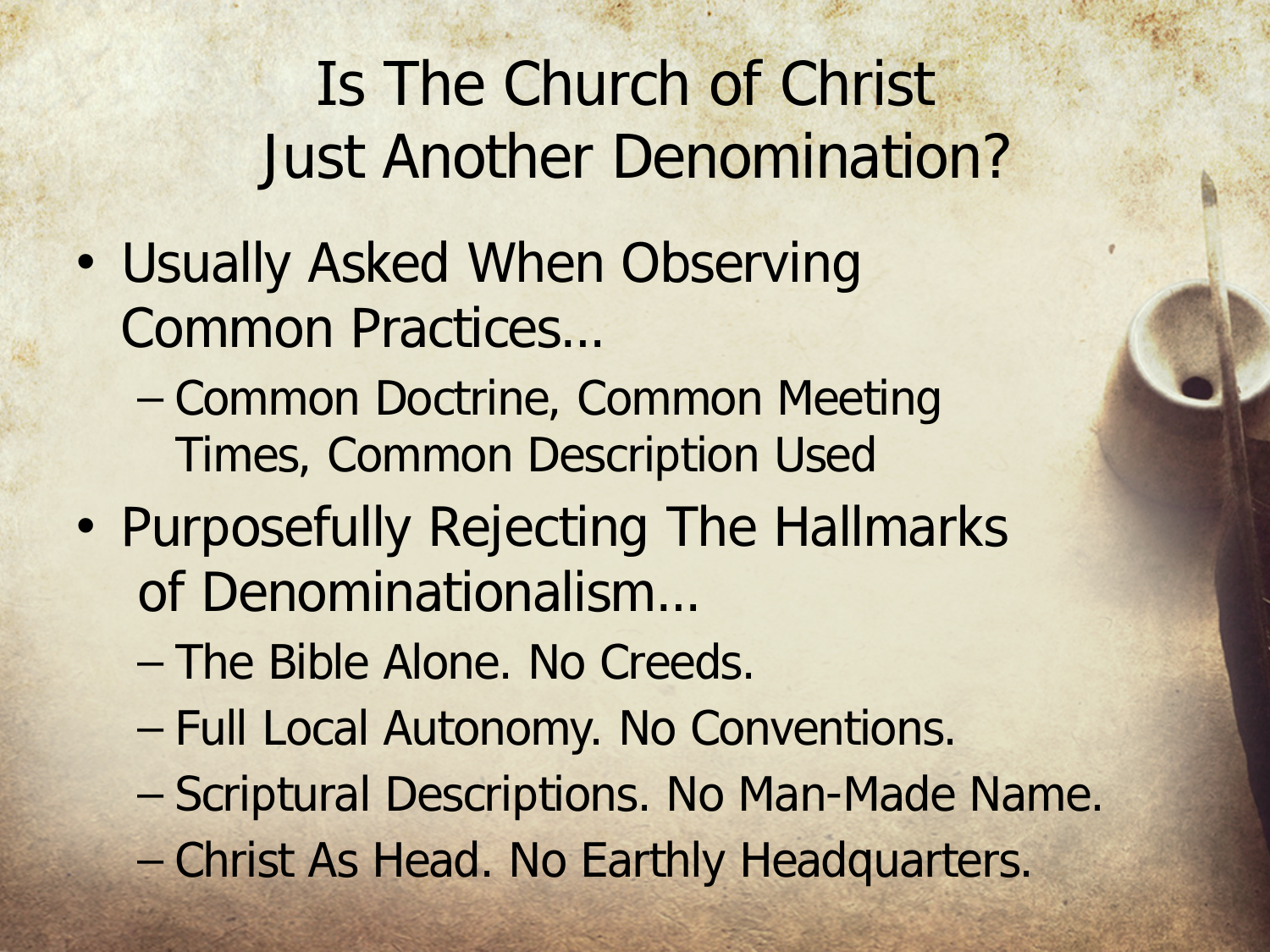

# Is The Church of Christ Just Another Denomination?
Usually Asked When Observing
Common Practices…
Common Doctrine, Common Meeting
Times, Common Description Used
Purposefully Rejecting The Hallmarks
 of Denominationalism…
The Bible Alone. No Creeds.
Full Local Autonomy. No Conventions.
Scriptural Descriptions. No Man-Made Name.
Christ As Head. No Earthly Headquarters.